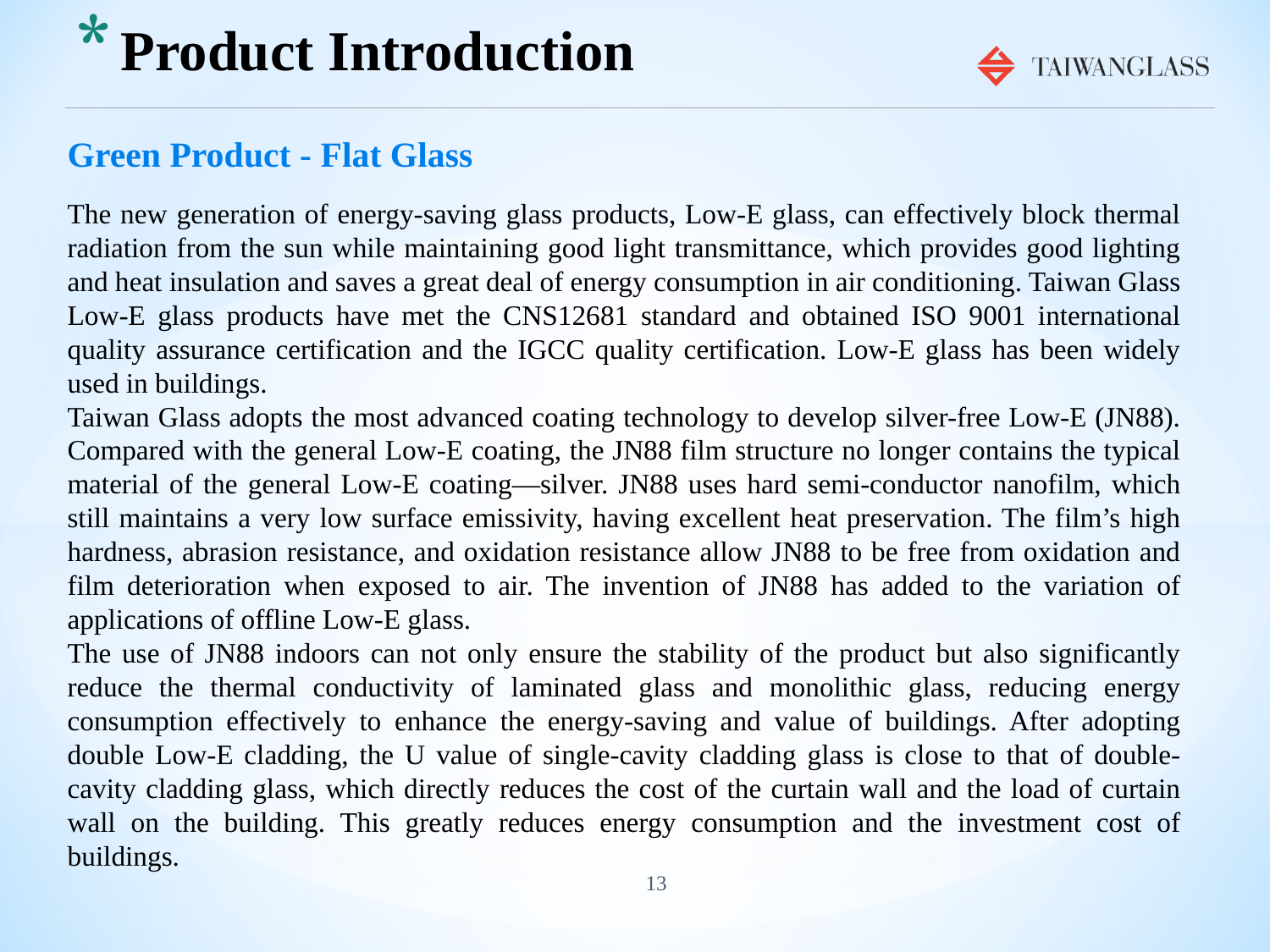

# Product Introduction
Green Product - Flat Glass
The new generation of energy-saving glass products, Low-E glass, can effectively block thermal radiation from the sun while maintaining good light transmittance, which provides good lighting and heat insulation and saves a great deal of energy consumption in air conditioning. Taiwan Glass Low-E glass products have met the CNS12681 standard and obtained ISO 9001 international quality assurance certification and the IGCC quality certification. Low-E glass has been widely used in buildings.
Taiwan Glass adopts the most advanced coating technology to develop silver-free Low-E (JN88). Compared with the general Low-E coating, the JN88 film structure no longer contains the typical material of the general Low-E coating—silver. JN88 uses hard semi-conductor nanofilm, which still maintains a very low surface emissivity, having excellent heat preservation. The film’s high hardness, abrasion resistance, and oxidation resistance allow JN88 to be free from oxidation and film deterioration when exposed to air. The invention of JN88 has added to the variation of applications of offline Low-E glass.
The use of JN88 indoors can not only ensure the stability of the product but also significantly reduce the thermal conductivity of laminated glass and monolithic glass, reducing energy consumption effectively to enhance the energy-saving and value of buildings. After adopting double Low-E cladding, the U value of single-cavity cladding glass is close to that of double-cavity cladding glass, which directly reduces the cost of the curtain wall and the load of curtain wall on the building. This greatly reduces energy consumption and the investment cost of buildings.
13